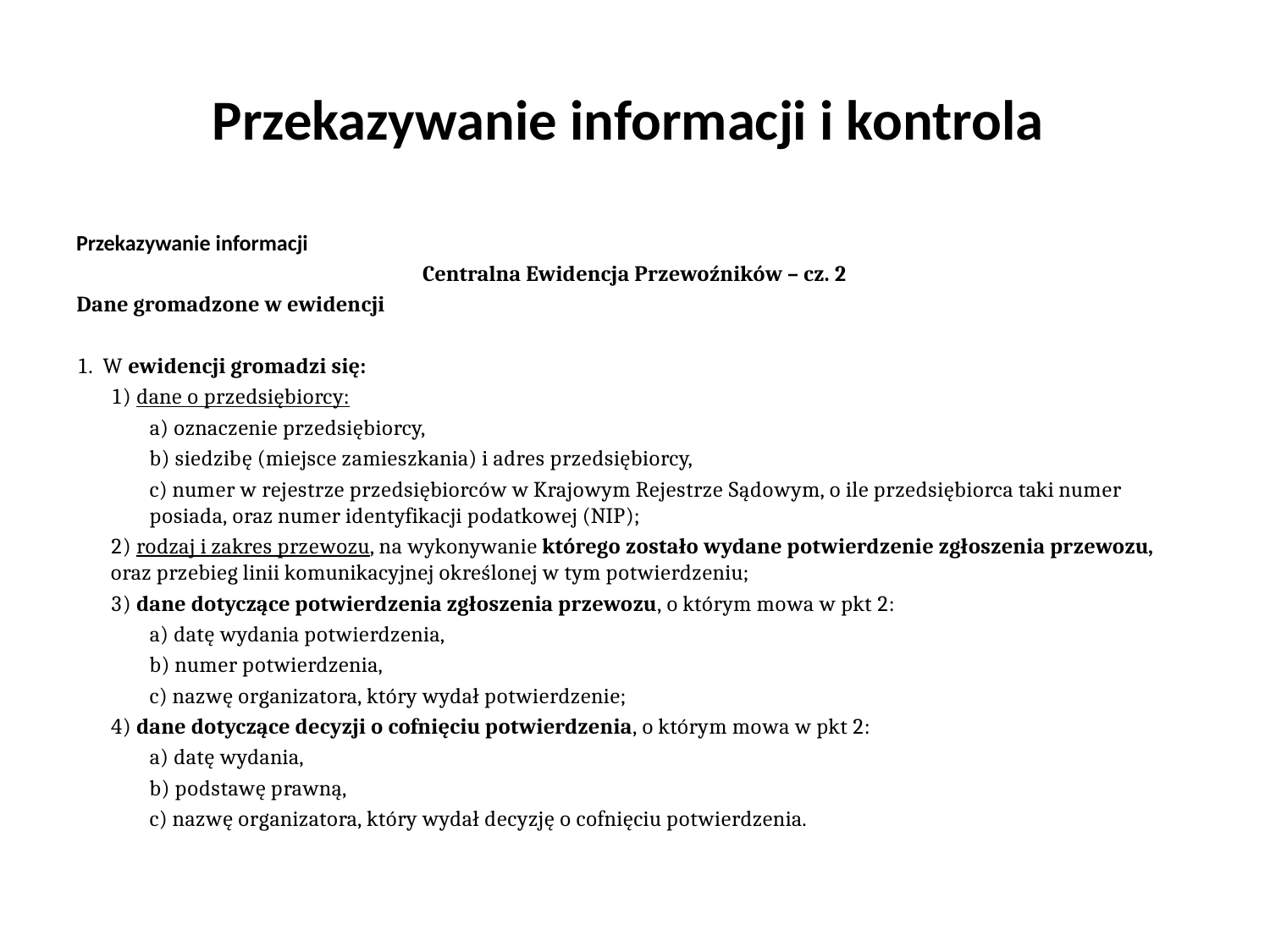

# Przekazywanie informacji i kontrola
Przekazywanie informacji
Centralna Ewidencja Przewoźników – cz. 2
Dane gromadzone w ewidencji

1.  W ewidencji gromadzi się:
1) dane o przedsiębiorcy:
a) oznaczenie przedsiębiorcy,
b) siedzibę (miejsce zamieszkania) i adres przedsiębiorcy,
c) numer w rejestrze przedsiębiorców w Krajowym Rejestrze Sądowym, o ile przedsiębiorca taki numer posiada, oraz numer identyfikacji podatkowej (NIP);
2) rodzaj i zakres przewozu, na wykonywanie którego zostało wydane potwierdzenie zgłoszenia przewozu, oraz przebieg linii komunikacyjnej określonej w tym potwierdzeniu;
3) dane dotyczące potwierdzenia zgłoszenia przewozu, o którym mowa w pkt 2:
a) datę wydania potwierdzenia,
b) numer potwierdzenia,
c) nazwę organizatora, który wydał potwierdzenie;
4) dane dotyczące decyzji o cofnięciu potwierdzenia, o którym mowa w pkt 2:
a) datę wydania,
b) podstawę prawną,
c) nazwę organizatora, który wydał decyzję o cofnięciu potwierdzenia.